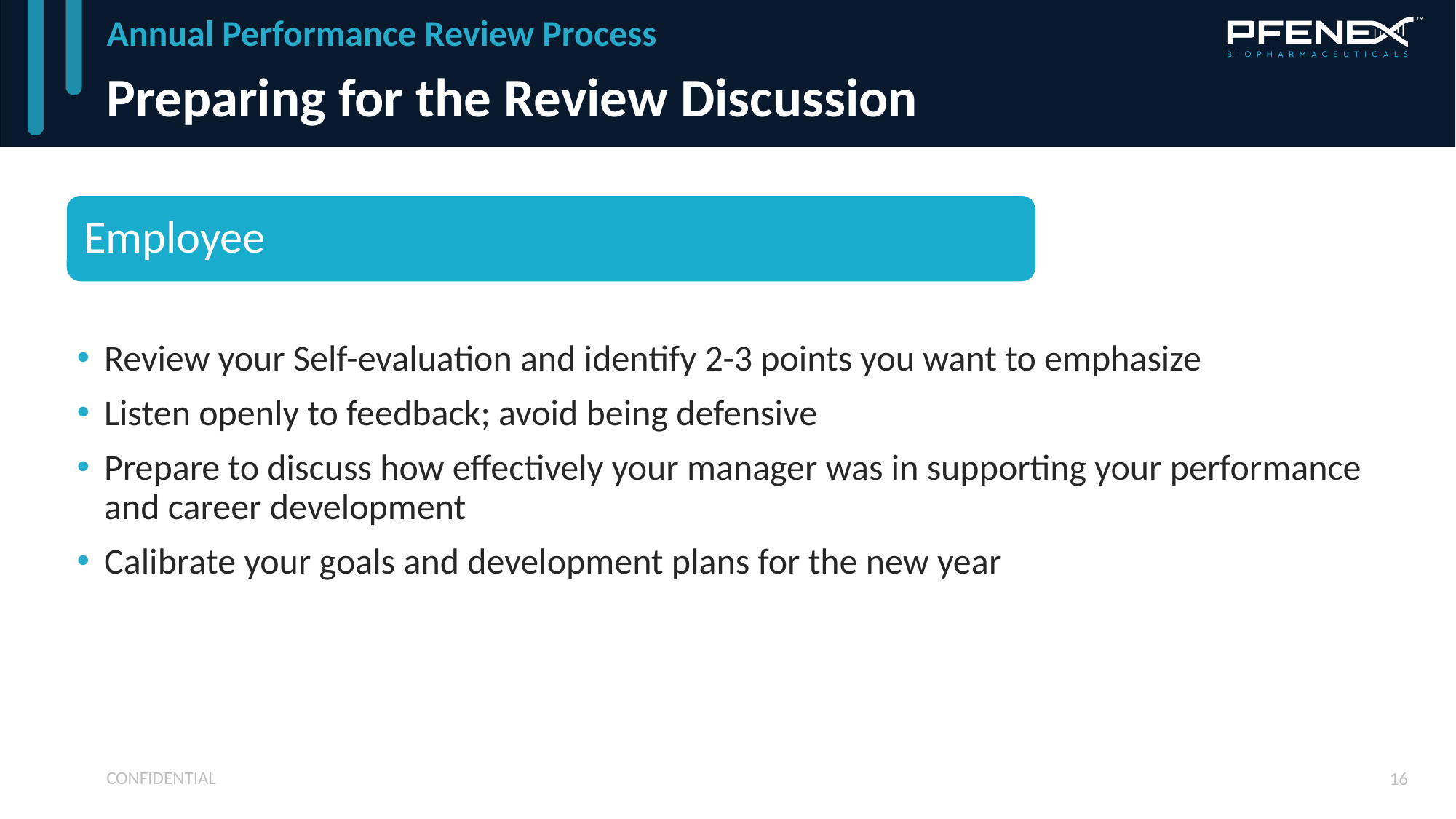

Annual Performance Review Process
# Preparing for the Review Discussion

Employee
Review your Self-evaluation and identify 2-3 points you want to emphasize
Listen openly to feedback; avoid being defensive
Prepare to discuss how effectively your manager was in supporting your performance and career development
Calibrate your goals and development plans for the new year

CONFIDENTIAL
16